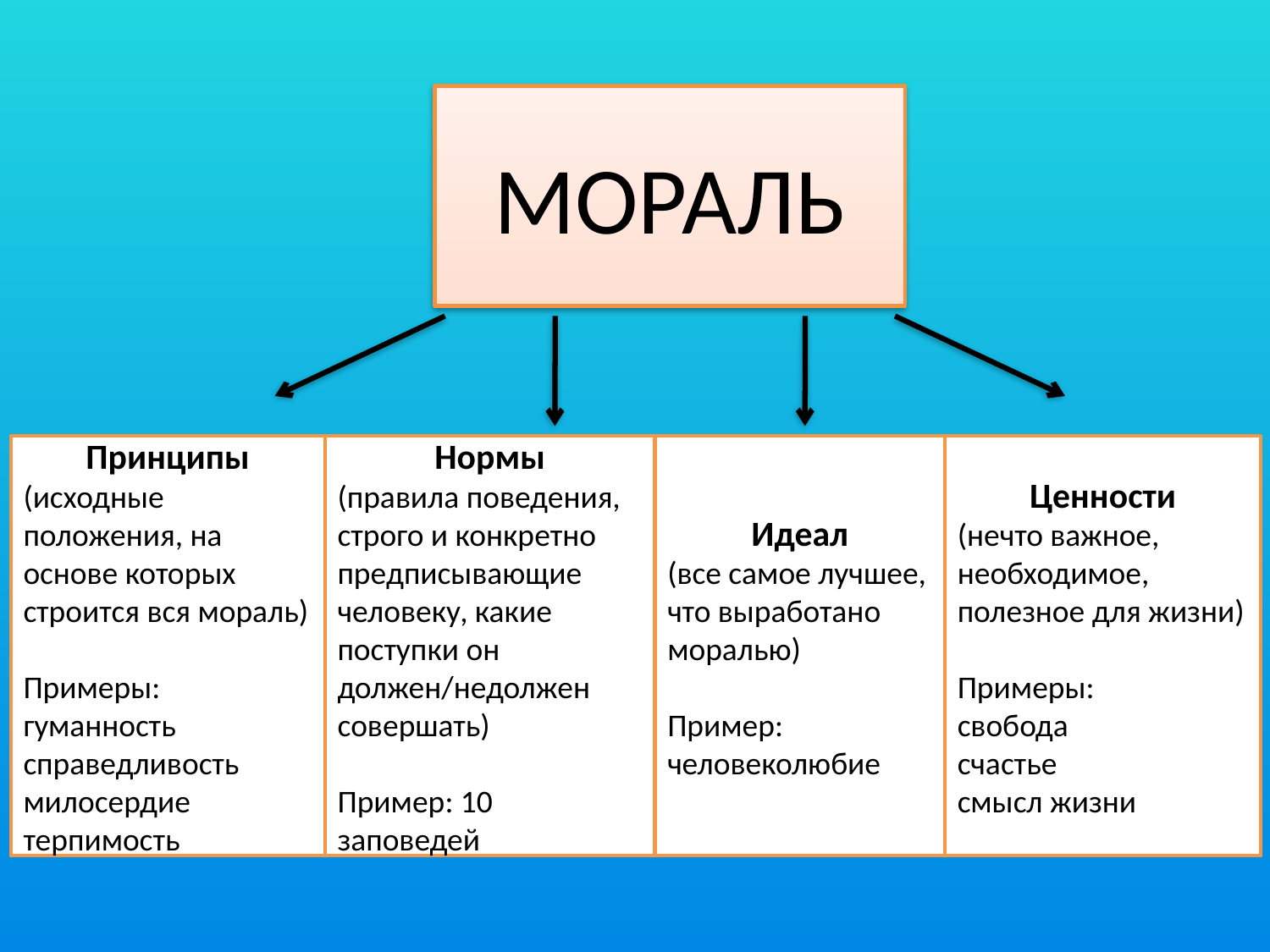

МОРАЛЬ
Принципы
(исходные положения, на основе которых строится вся мораль)

Примеры:
гуманность
справедливость
милосердие
терпимость
Нормы
(правила поведения, строго и конкретно предписывающие человеку, какие поступки он должен/недолжен совершать)

Пример: 10 заповедей
Идеал
(все самое лучшее, что выработано моралью)

Пример: человеколюбие
Ценности
(нечто важное, необходимое, полезное для жизни)

Примеры:
свобода
счастье
смысл жизни